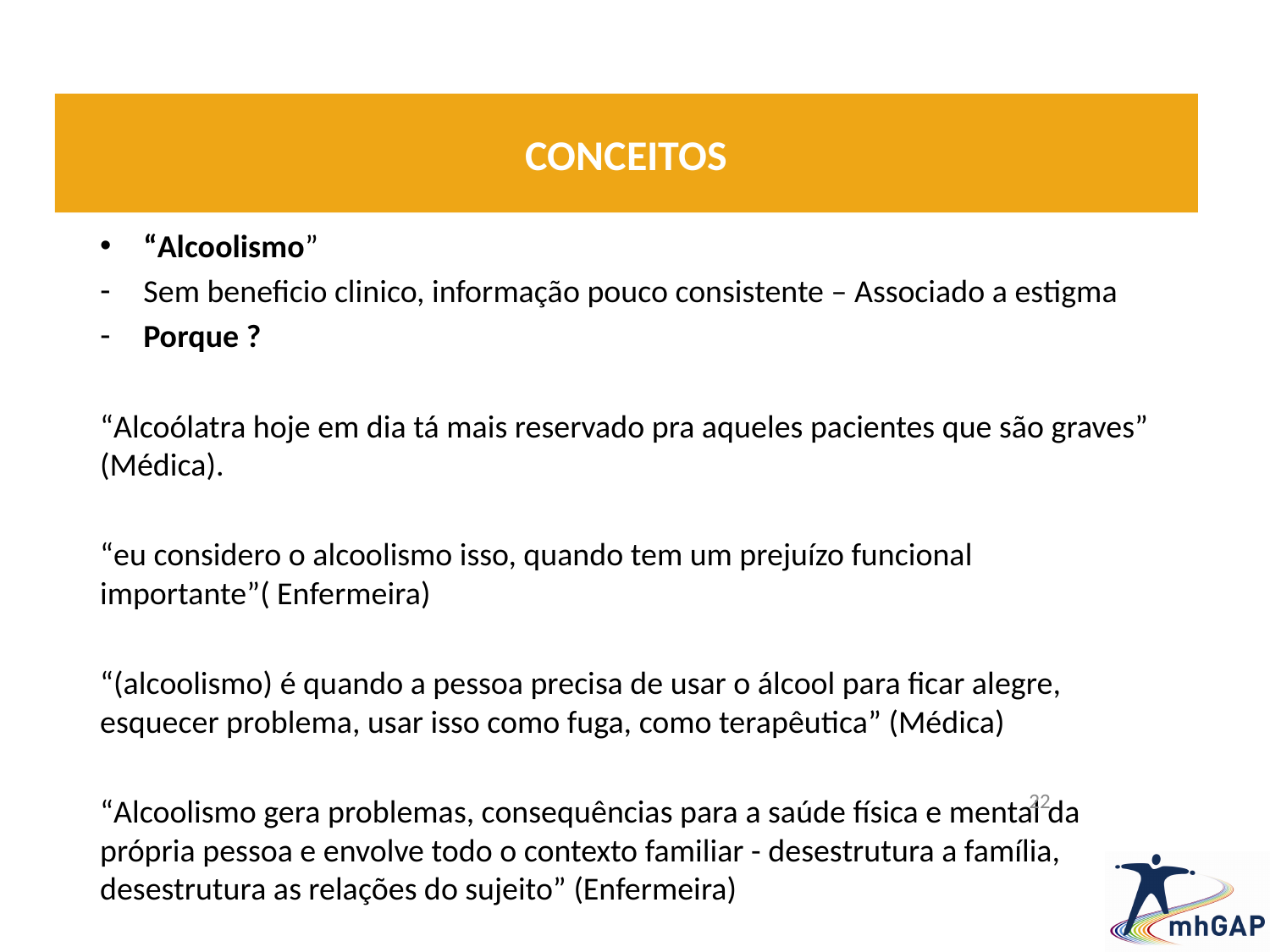

# CONCEITOS
“Alcoolismo”
Sem beneficio clinico, informação pouco consistente – Associado a estigma
Porque ?

“Alcoólatra hoje em dia tá mais reservado pra aqueles pacientes que são graves” (Médica).

“eu considero o alcoolismo isso, quando tem um prejuízo funcional importante”( Enfermeira)

“(alcoolismo) é quando a pessoa precisa de usar o álcool para ficar alegre, esquecer problema, usar isso como fuga, como terapêutica” (Médica)

“Alcoolismo gera problemas, consequências para a saúde física e mental da própria pessoa e envolve todo o contexto familiar - desestrutura a família, desestrutura as relações do sujeito” (Enfermeira)
22